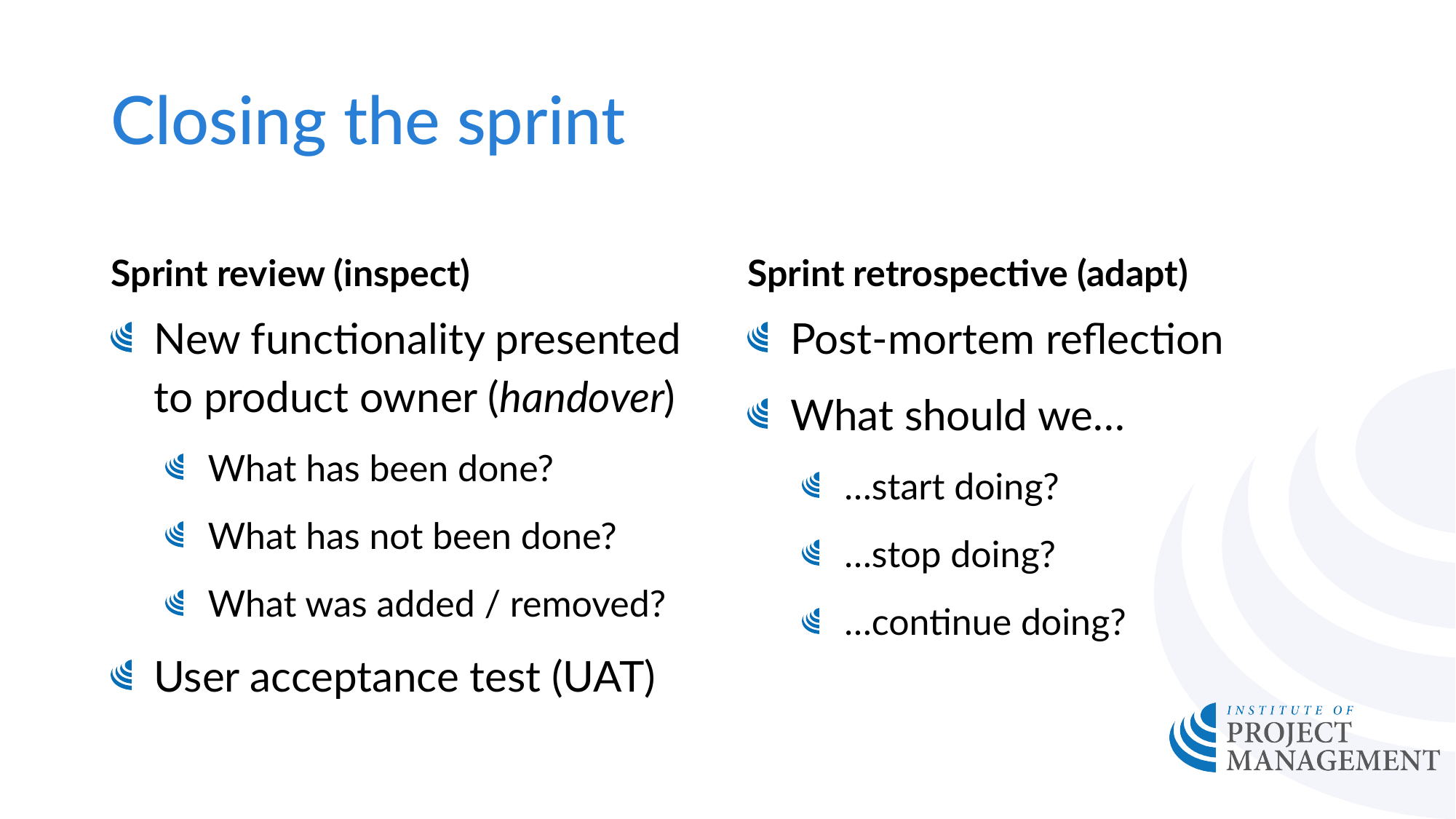

# Closing the sprint
Sprint review (inspect)
Sprint retrospective (adapt)
New functionality presented to product owner (handover)
What has been done?
What has not been done?
What was added / removed?
User acceptance test (UAT)

Post-mortem reflection
What should we…
…start doing?
…stop doing?
…continue doing?